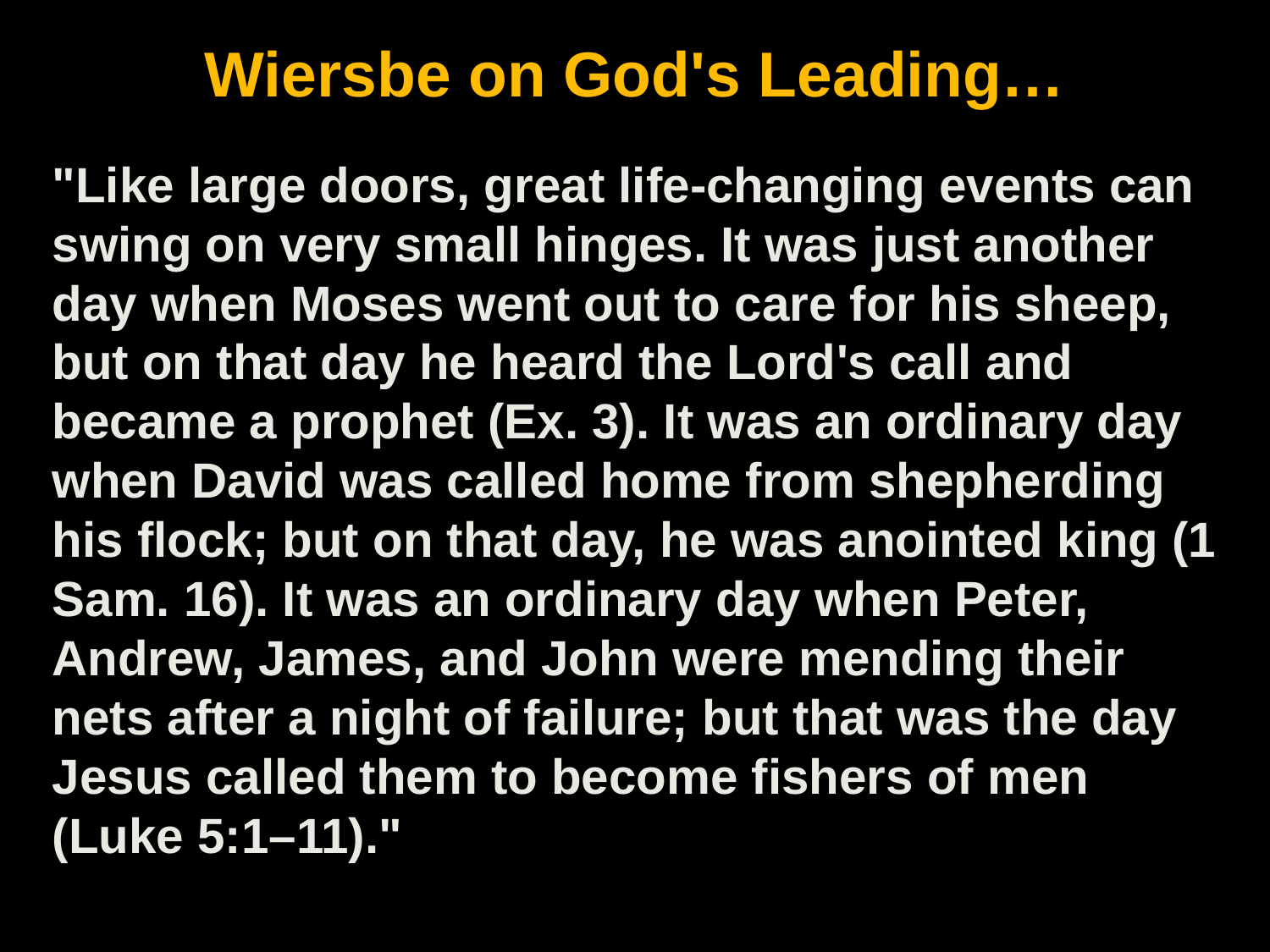

# Wiersbe on God's Leading…
"Like large doors, great life-changing events can swing on very small hinges. It was just another day when Moses went out to care for his sheep, but on that day he heard the Lord's call and became a prophet (Ex. 3). It was an ordinary day when David was called home from shepherding his flock; but on that day, he was anointed king (1 Sam. 16). It was an ordinary day when Peter, Andrew, James, and John were mending their nets after a night of failure; but that was the day Jesus called them to become fishers of men (Luke 5:1–11)."